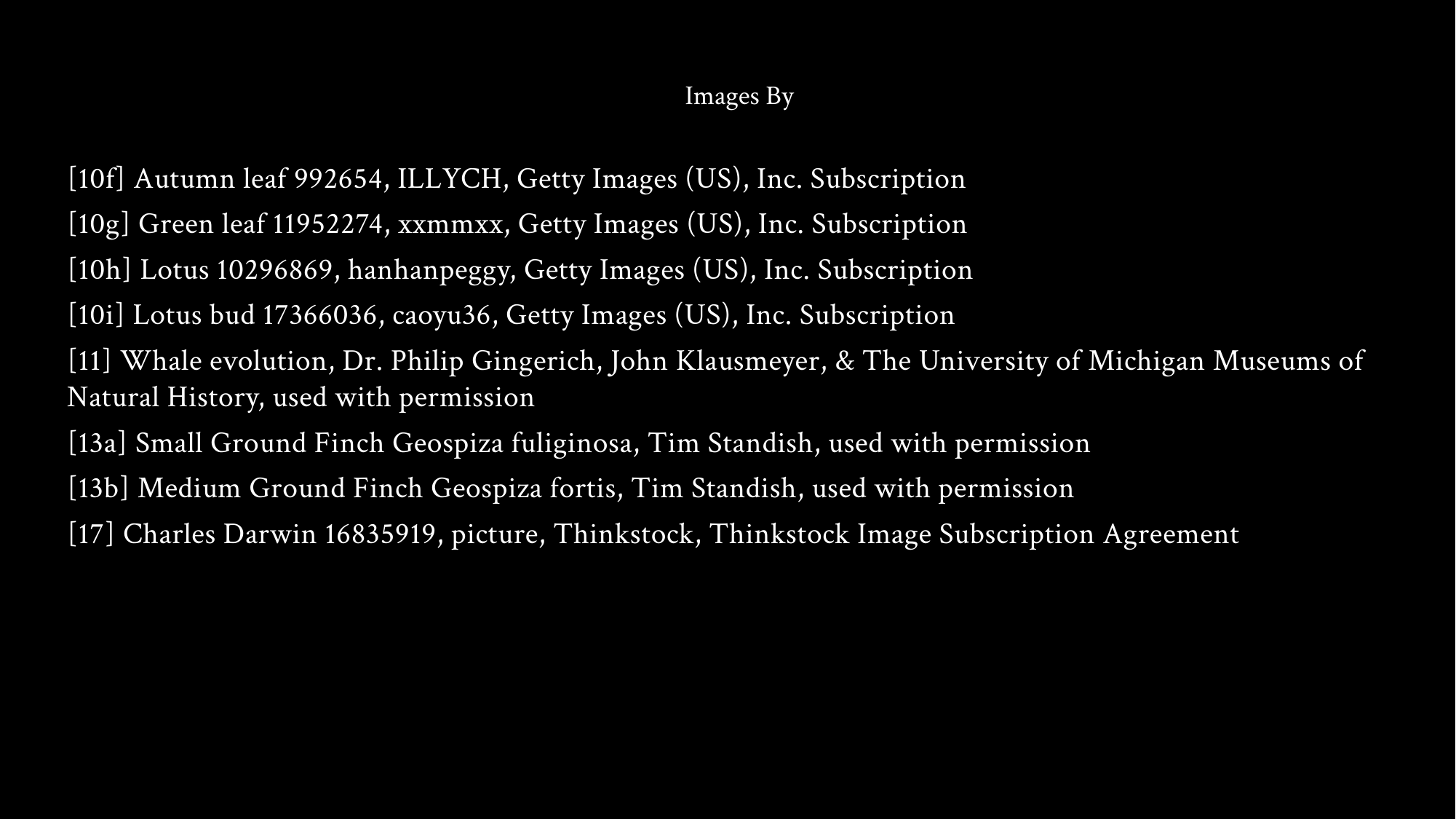

Images By
[10f] Autumn leaf 992654, ILLYCH, Getty Images (US), Inc. Subscription
[10g] Green leaf 11952274, xxmmxx, Getty Images (US), Inc. Subscription
[10h] Lotus 10296869, hanhanpeggy, Getty Images (US), Inc. Subscription
[10i] Lotus bud 17366036, caoyu36, Getty Images (US), Inc. Subscription
[11] Whale evolution, Dr. Philip Gingerich, John Klausmeyer, & The University of Michigan Museums of Natural History, used with permission
[13a] Small Ground Finch Geospiza fuliginosa, Tim Standish, used with permission
[13b] Medium Ground Finch Geospiza fortis, Tim Standish, used with permission
[17] Charles Darwin 16835919, picture, Thinkstock, Thinkstock Image Subscription Agreement